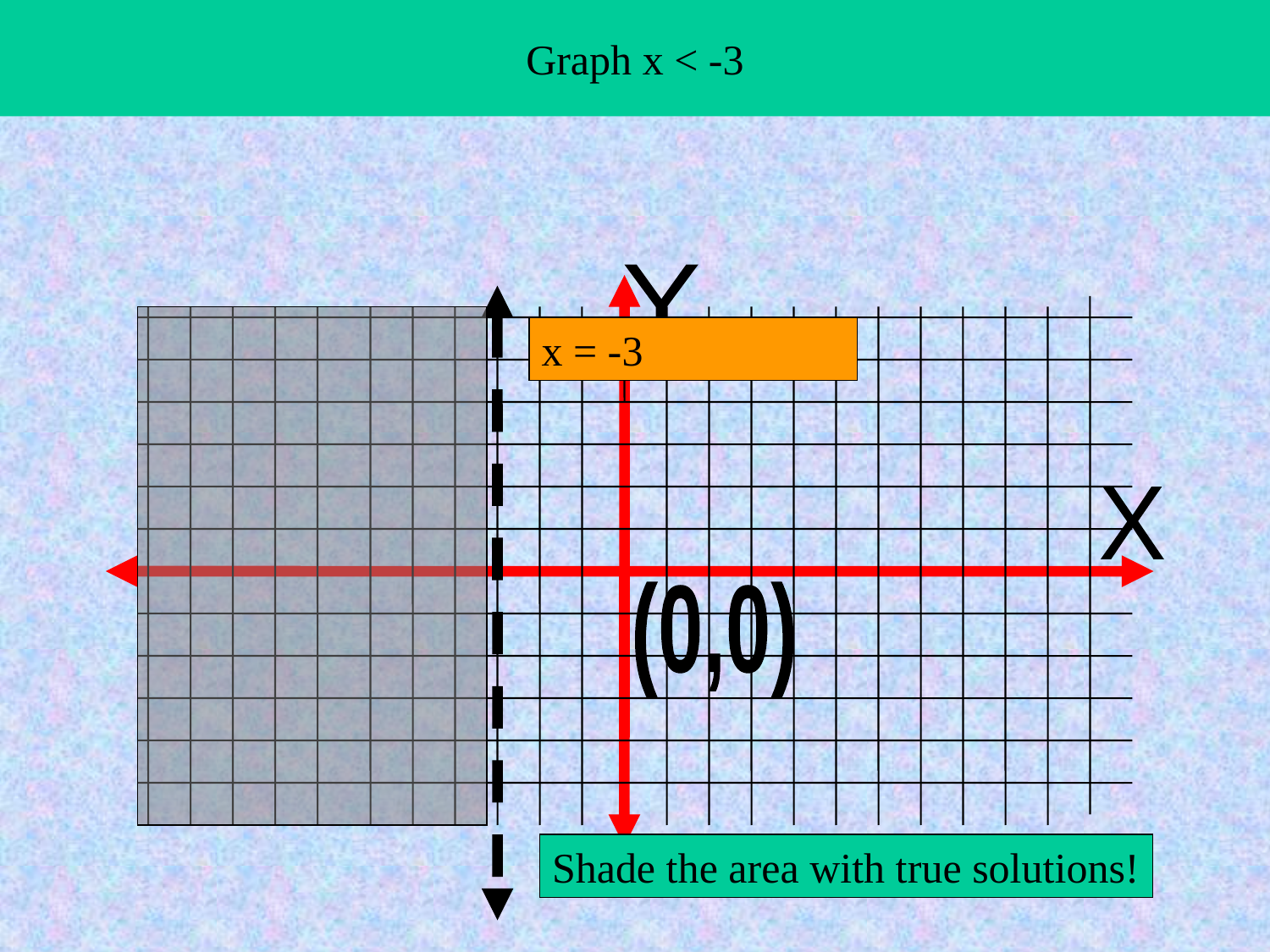

# Graph x < -3
Y

x = -3

X

(0,0)

Shade the area with true solutions!